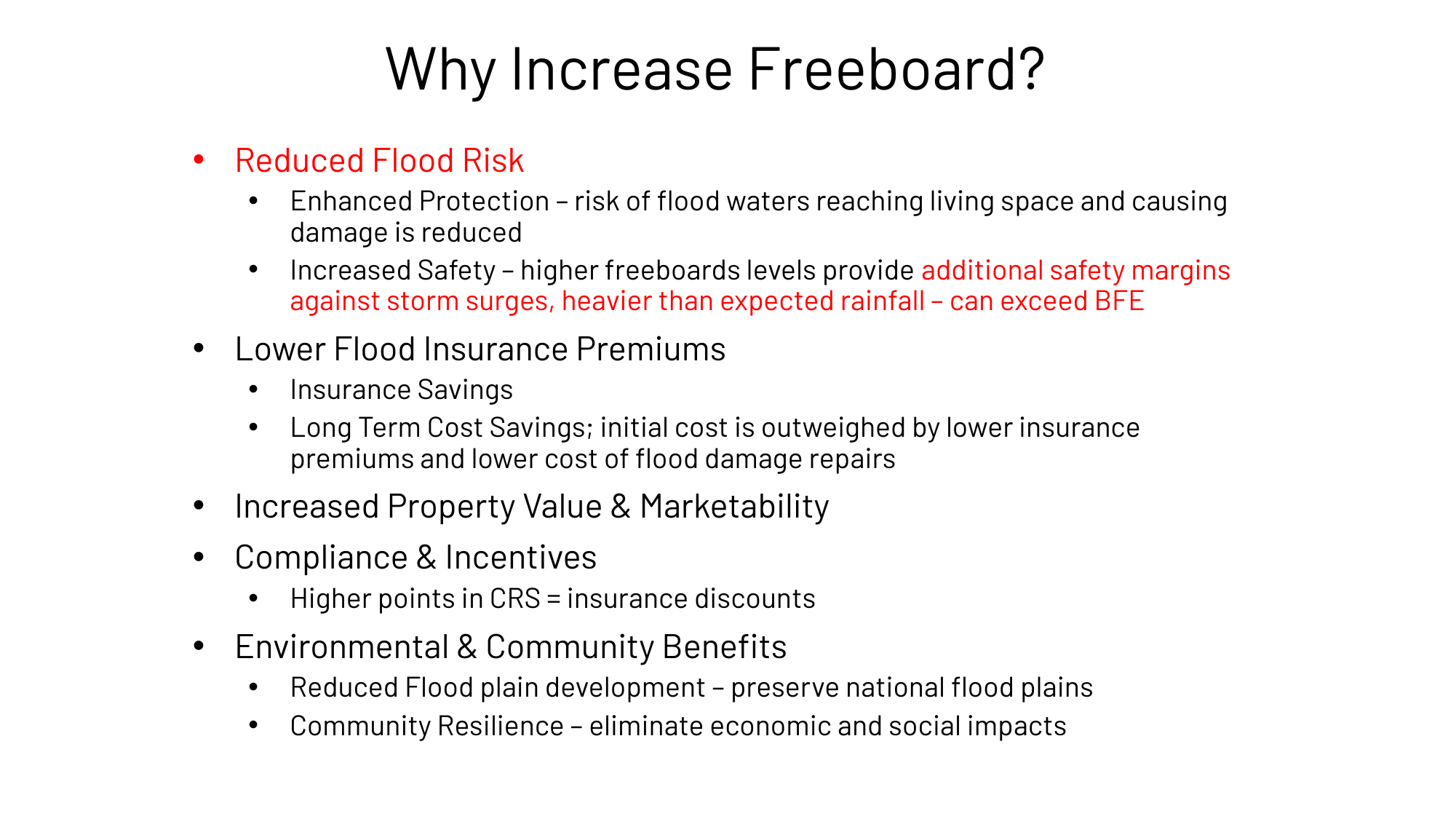

# Why Increase Freeboard?
Reduced Flood Risk
Enhanced Protection – risk of flood waters reaching living space and causing damage is reduced
Increased Safety – higher freeboards levels provide additional safety margins against storm surges, heavier than expected rainfall – can exceed BFE
Lower Flood Insurance Premiums
Insurance Savings
Long Term Cost Savings; initial cost is outweighed by lower insurance premiums and lower cost of flood damage repairs
Increased Property Value & Marketability
Compliance & Incentives
Higher points in CRS = insurance discounts
Environmental & Community Benefits
Reduced Flood plain development – preserve national flood plains
Community Resilience – eliminate economic and social impacts